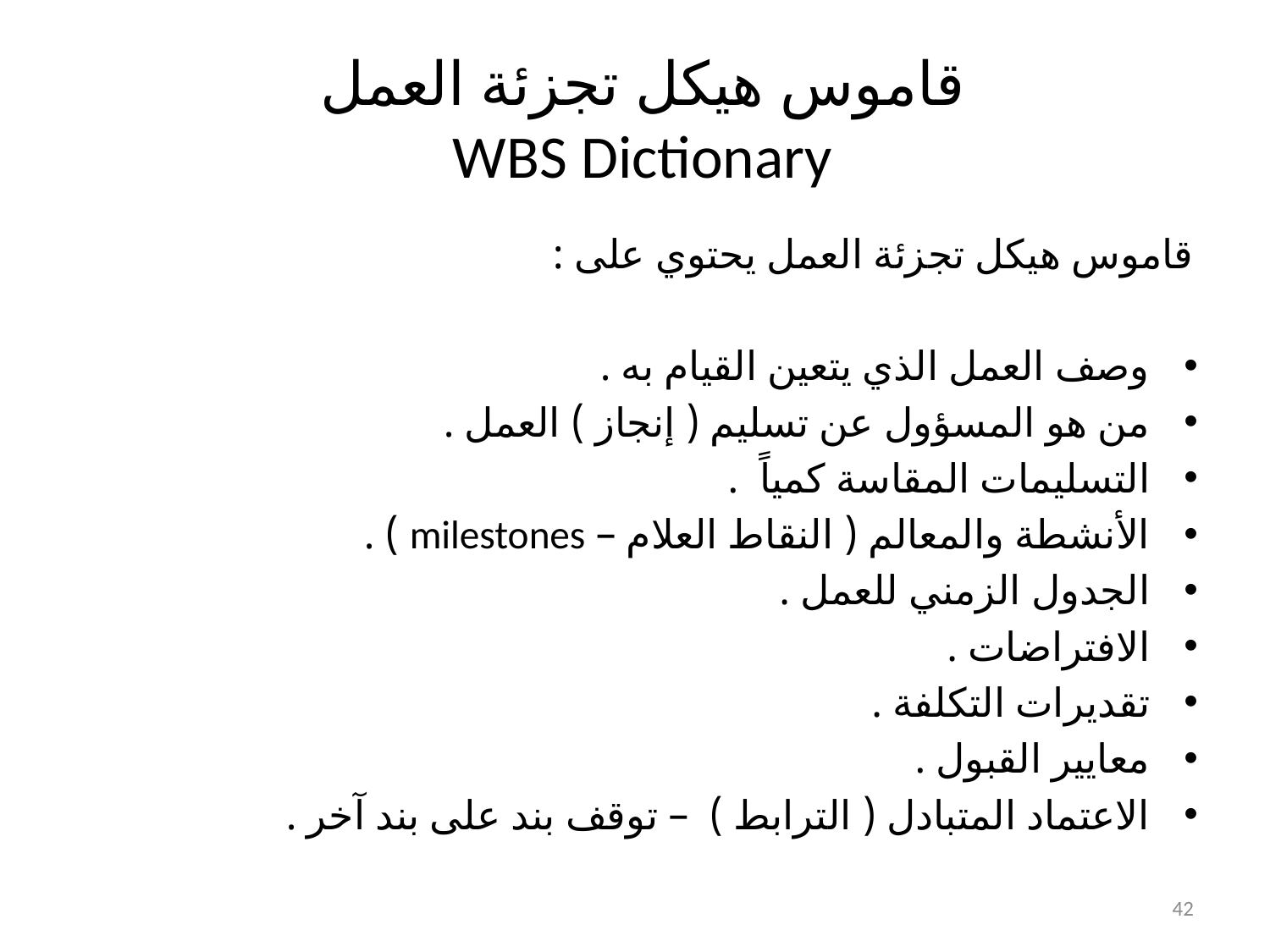

# قاموس هيكل تجزئة العمل WBS Dictionary
قاموس هيكل تجزئة العمل يحتوي على :

وصف العمل الذي يتعين القيام به .
من هو المسؤول عن تسليم ( إنجاز ) العمل .
التسليمات المقاسة كمياً  .
الأنشطة والمعالم ( النقاط العلام – milestones ) .
الجدول الزمني للعمل .
الافتراضات .
تقديرات التكلفة .
معايير القبول .
الاعتماد المتبادل ( الترابط )  – توقف بند على بند آخر .

42